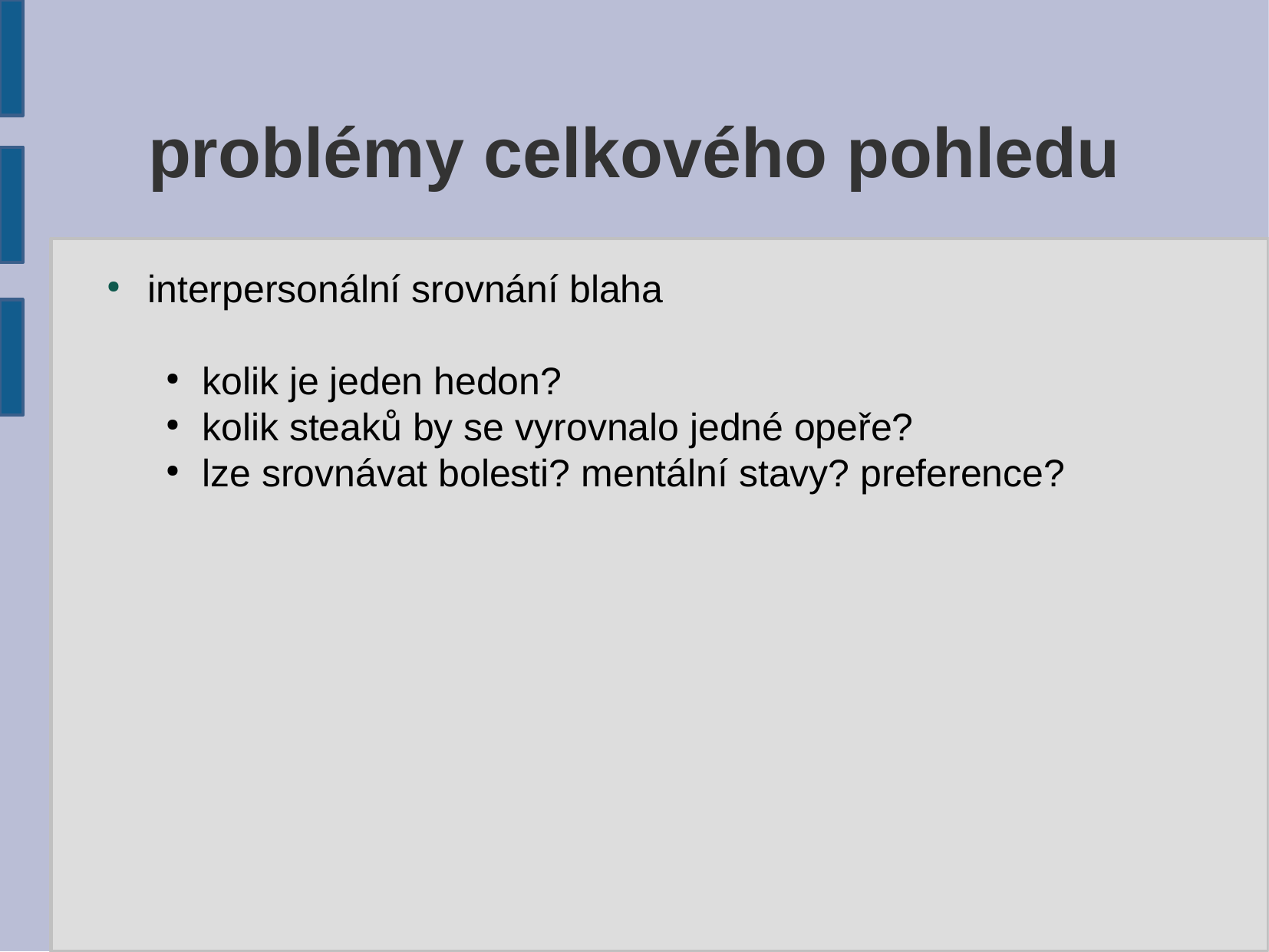

problémy celkového pohledu
interpersonální srovnání blaha

kolik je jeden hedon?
kolik steaků by se vyrovnalo jedné opeře?
lze srovnávat bolesti? mentální stavy? preference?